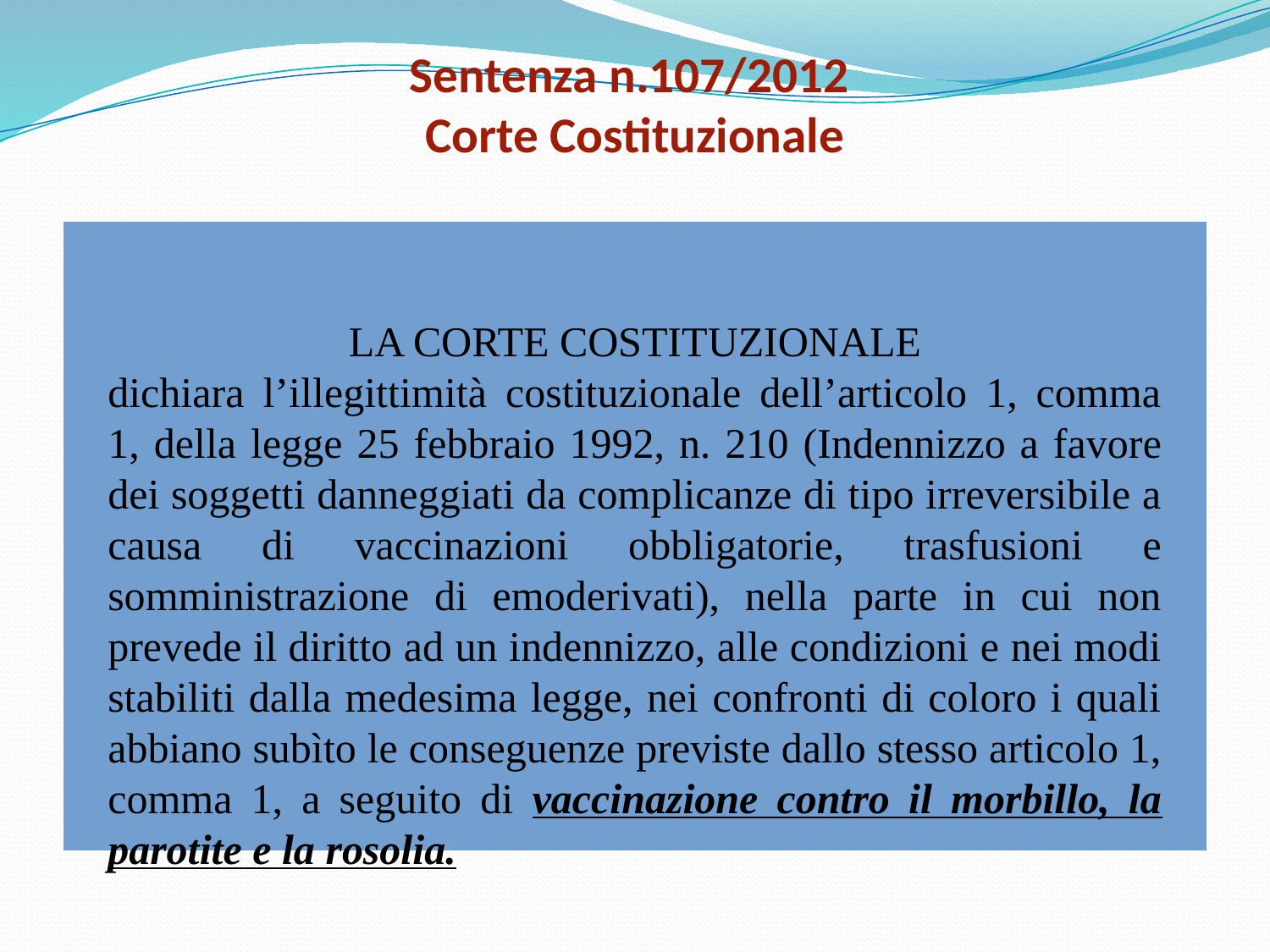

# Sentenza n.107/2012 Corte Costituzionale

LA CORTE COSTITUZIONALE
dichiara l’illegittimità costituzionale dell’articolo 1, comma 1, della legge 25 febbraio 1992, n. 210 (Indennizzo a favore dei soggetti danneggiati da complicanze di tipo irreversibile a causa di vaccinazioni obbligatorie, trasfusioni e somministrazione di emoderivati), nella parte in cui non prevede il diritto ad un indennizzo, alle condizioni e nei modi stabiliti dalla medesima legge, nei confronti di coloro i quali abbiano subìto le conseguenze previste dallo stesso articolo 1, comma 1, a seguito di vaccinazione contro il morbillo, la parotite e la rosolia.